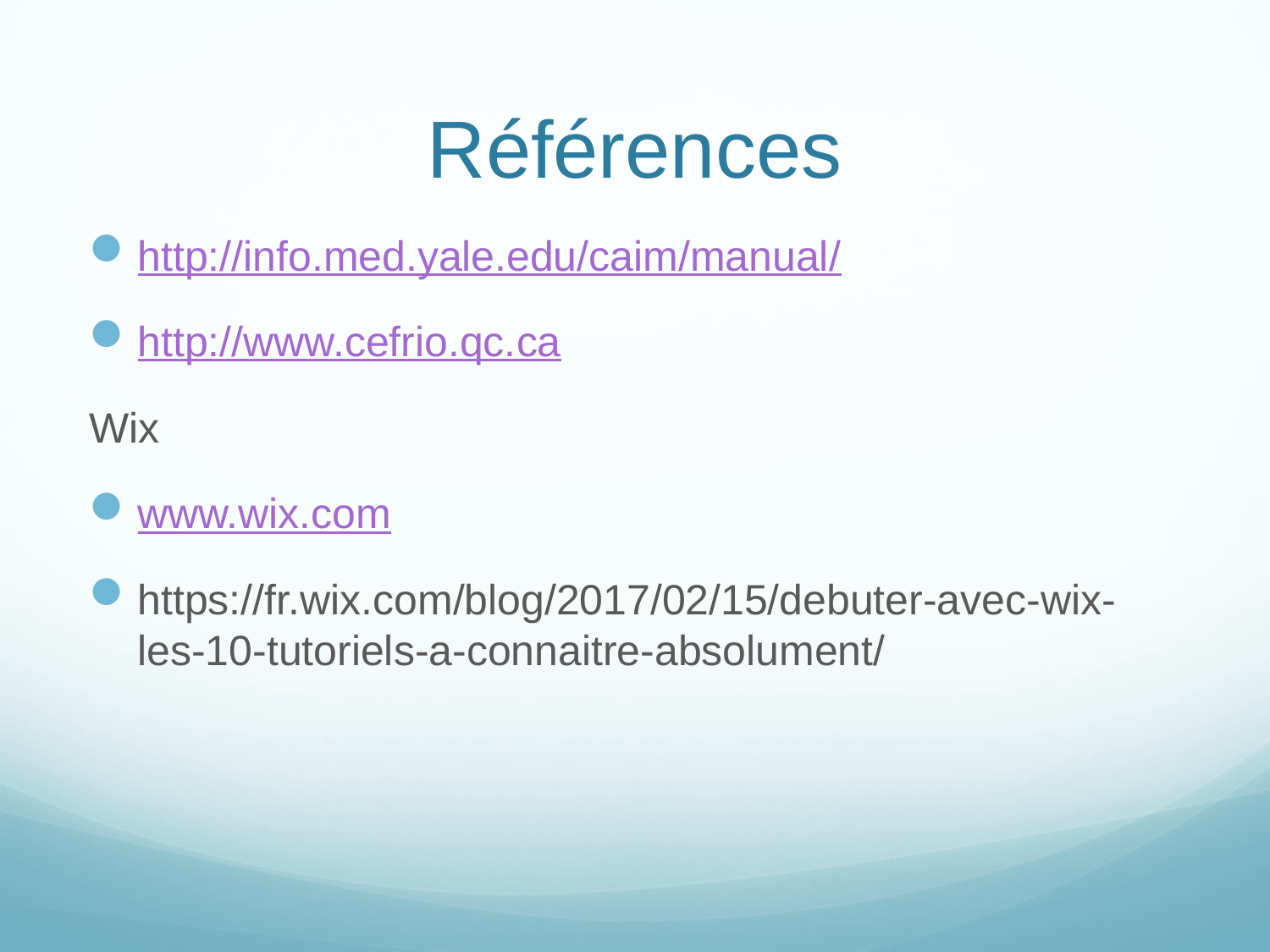

# Références
http://info.med.yale.edu/caim/manual/
http://www.cefrio.qc.ca
Wix
www.wix.com
https://fr.wix.com/blog/2017/02/15/debuter-avec-wix-les-10-tutoriels-a-connaitre-absolument/